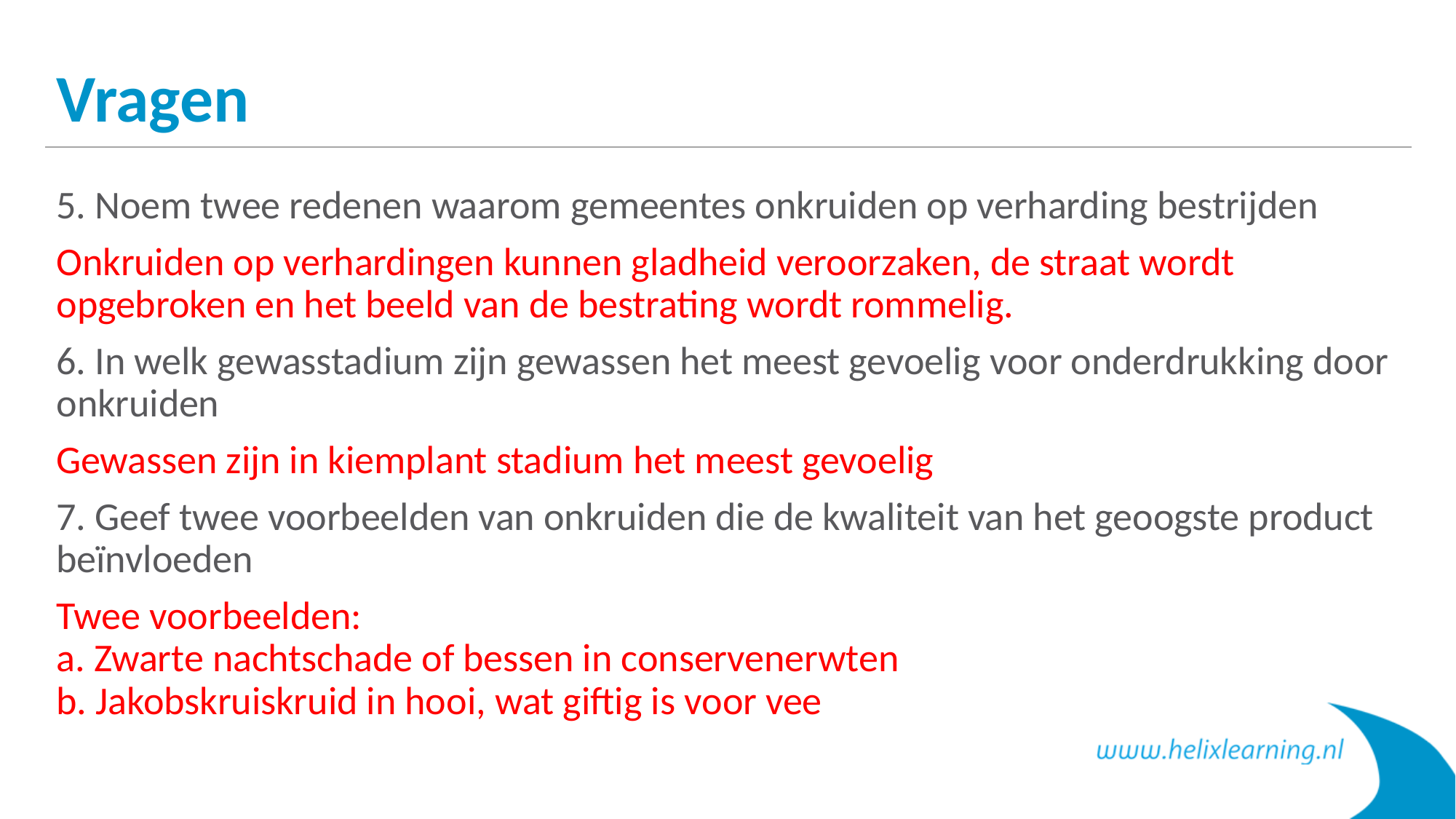

# Vragen
5. Noem twee redenen waarom gemeentes onkruiden op verharding bestrijden
Onkruiden op verhardingen kunnen gladheid veroorzaken, de straat wordt opgebroken en het beeld van de bestrating wordt rommelig.
6. In welk gewasstadium zijn gewassen het meest gevoelig voor onderdrukking door onkruiden
Gewassen zijn in kiemplant stadium het meest gevoelig
7. Geef twee voorbeelden van onkruiden die de kwaliteit van het geoogste product beïnvloeden
Twee voorbeelden:
a. Zwarte nachtschade of bessen in conservenerwten
b. Jakobskruiskruid in hooi, wat giftig is voor vee